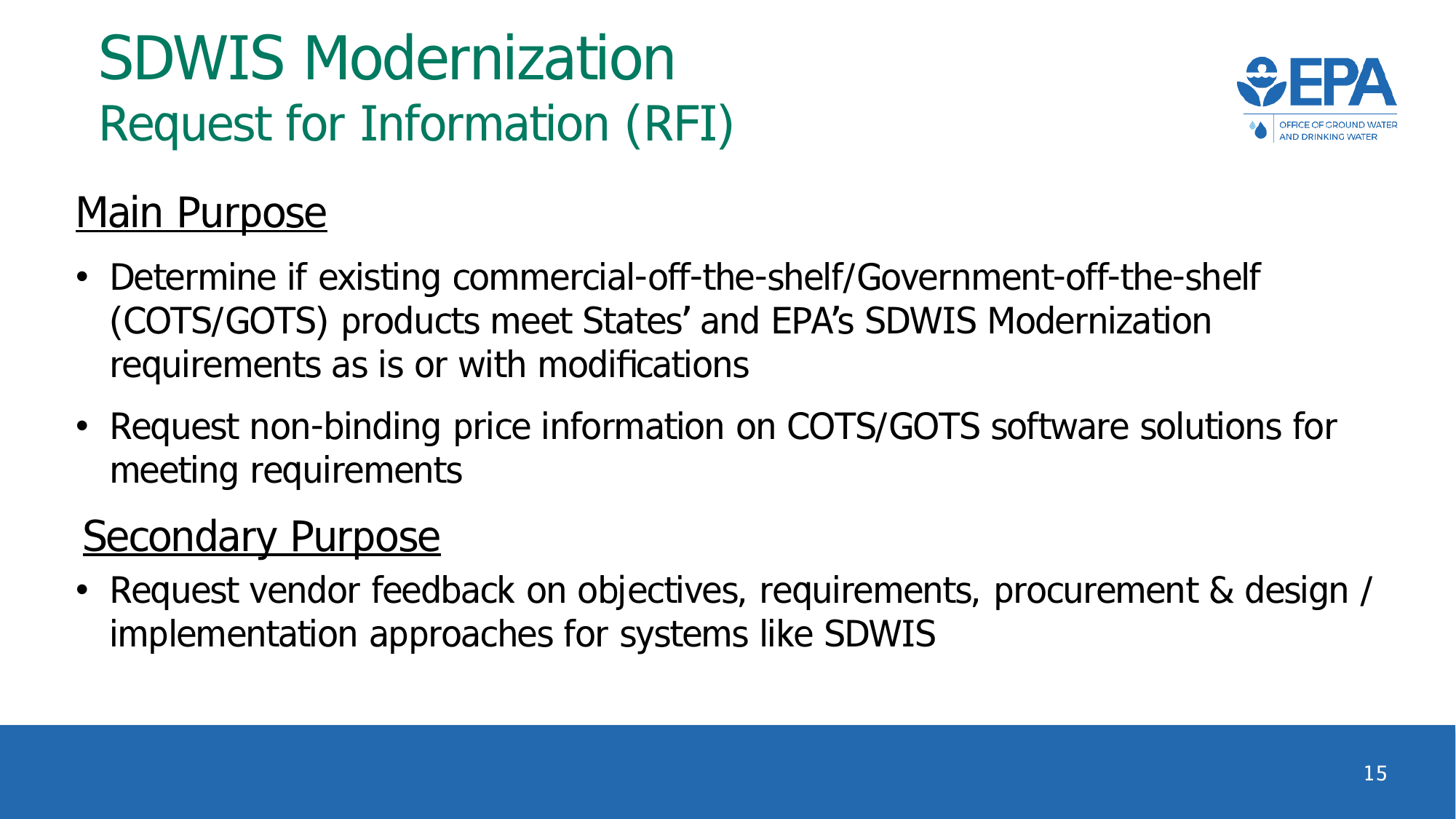

# SDWIS Modernization Request for Information (RFI)
Main Purpose
Determine if existing commercial-off-the-shelf/Government-off-the-shelf (COTS/GOTS) products meet States’ and EPA’s SDWIS Modernization requirements as is or with modifications
Request non-binding price information on COTS/GOTS software solutions for meeting requirements
 Secondary Purpose
Request vendor feedback on objectives, requirements, procurement & design / implementation approaches for systems like SDWIS

15